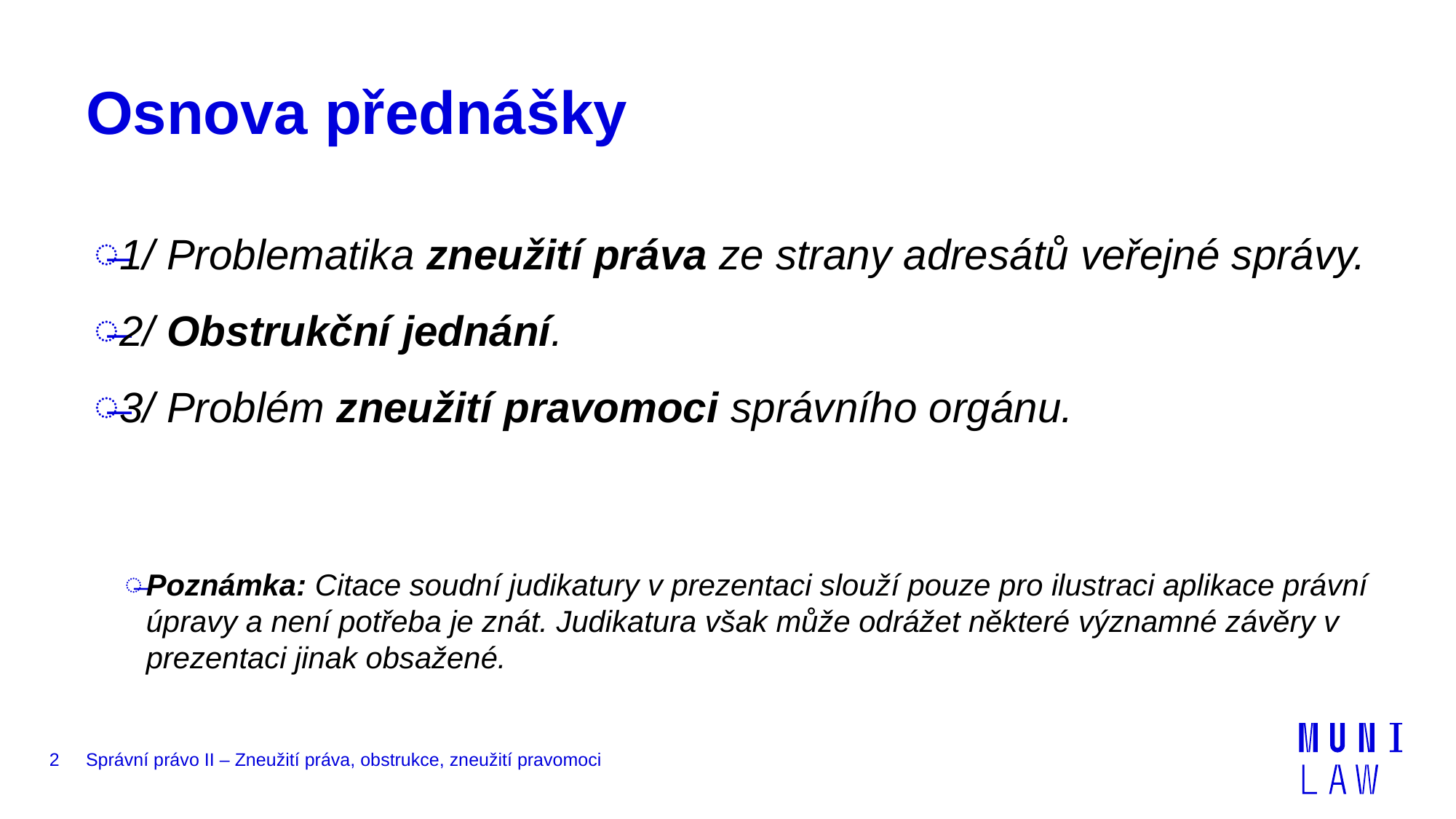

# Osnova přednášky
1/ Problematika zneužití práva ze strany adresátů veřejné správy.
2/ Obstrukční jednání.
3/ Problém zneužití pravomoci správního orgánu.

Poznámka: Citace soudní judikatury v prezentaci slouží pouze pro ilustraci aplikace právní úpravy a není potřeba je znát. Judikatura však může odrážet některé významné závěry v prezentaci jinak obsažené.

2
Správní právo II – Zneužití práva, obstrukce, zneužití pravomoci